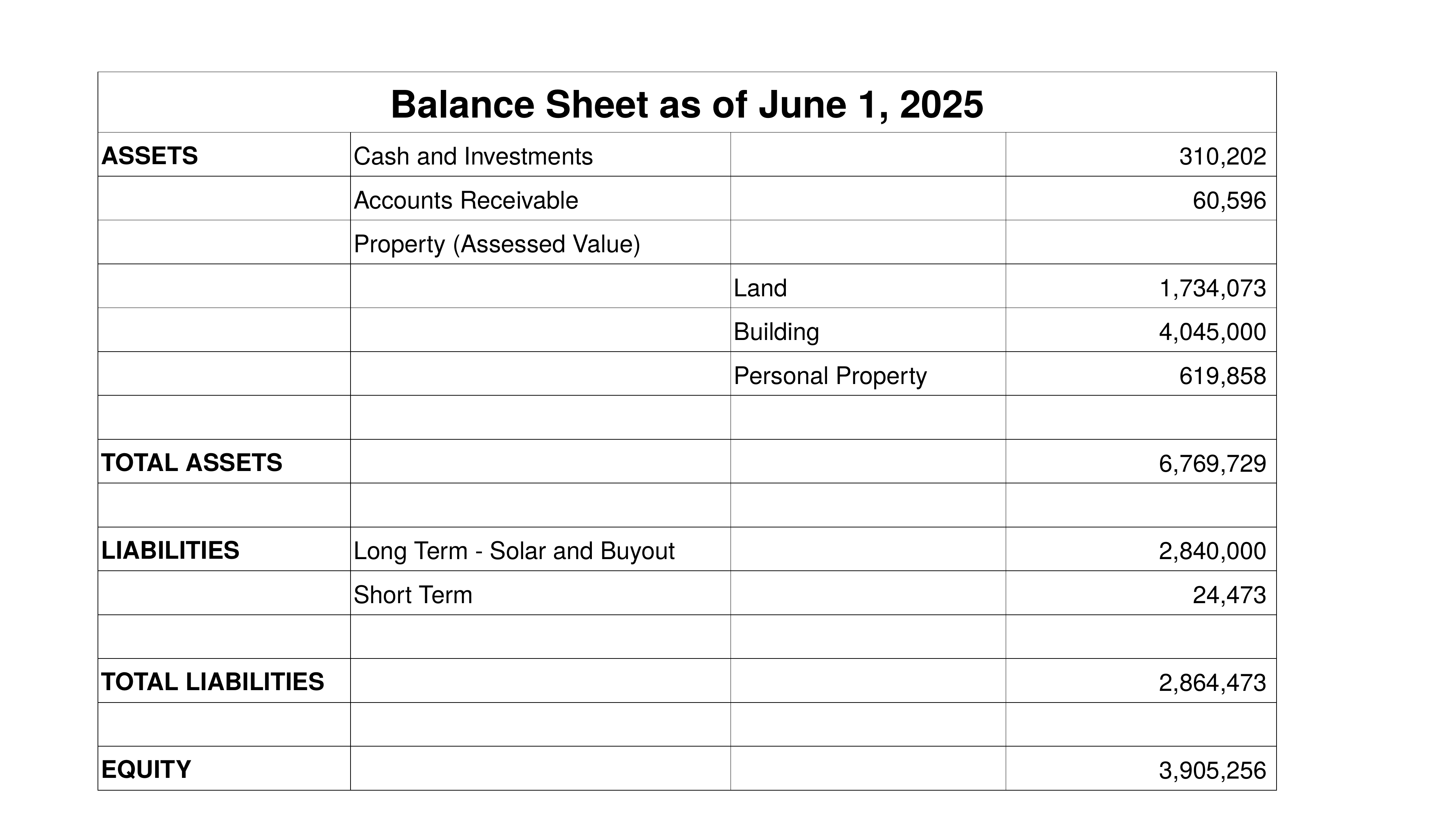

| Balance Sheet as of June 1, 2025 |  |  |  |
| --- | --- | --- | --- |
| ASSETS | Cash and Investments |  | 310,202 |
|  | Accounts Receivable |  | 60,596 |
|  | Property (Assessed Value) |  |  |
|  |  | Land | 1,734,073 |
|  |  | Building | 4,045,000 |
|  |  | Personal Property | 619,858 |
|  |  |  |  |
| TOTAL ASSETS |  |  | 6,769,729 |
|  |  |  |  |
| LIABILITIES | Long Term - Solar and Buyout |  | 2,840,000 |
|  | Short Term |  | 24,473 |
|  |  |  |  |
| TOTAL LIABILITIES |  |  | 2,864,473 |
|  |  |  |  |
| EQUITY |  |  | 3,905,256 |